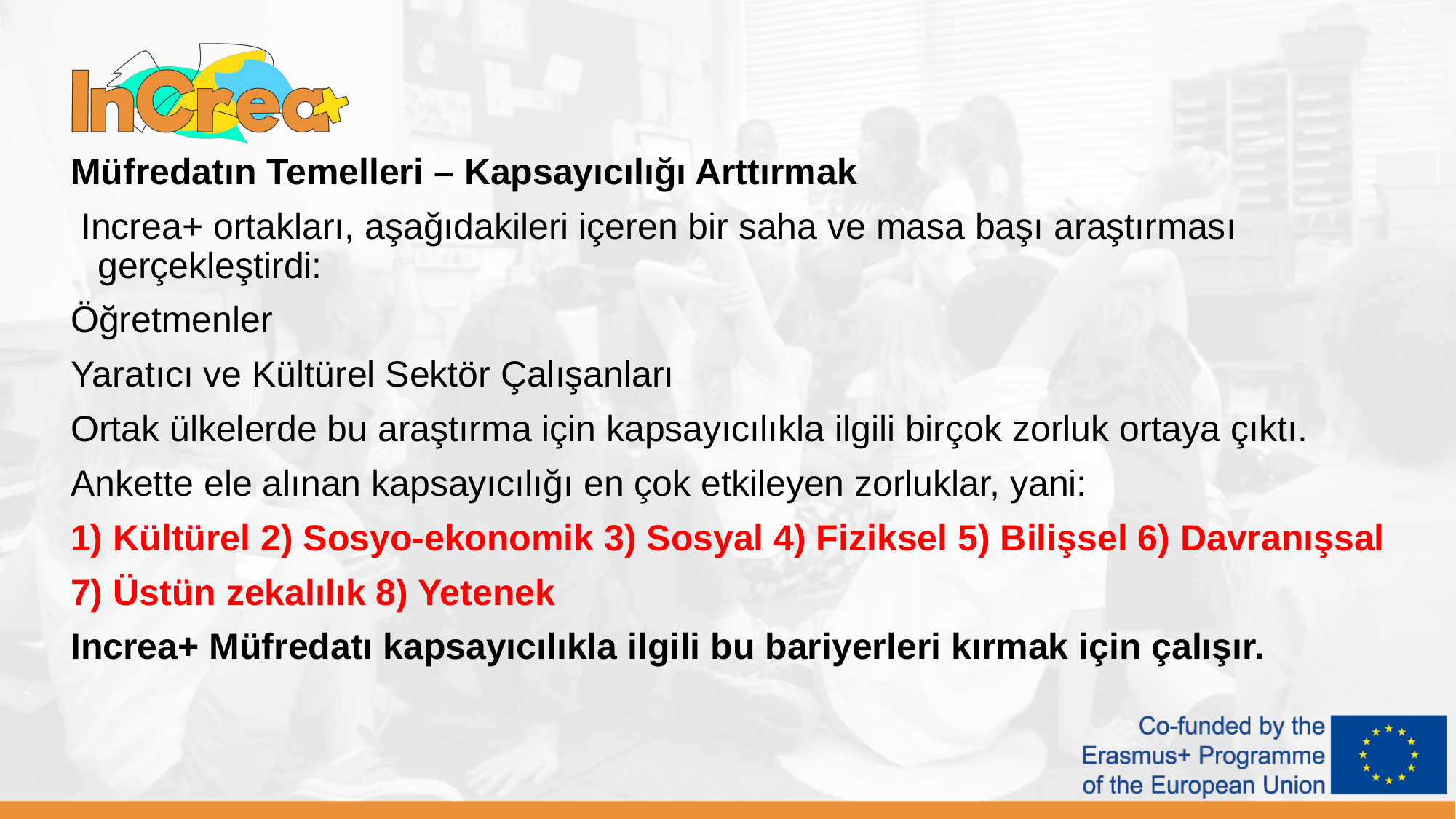

Müfredatın Temelleri – Kapsayıcılığı Arttırmak
 Increa+ ortakları, aşağıdakileri içeren bir saha ve masa başı araştırması gerçekleştirdi:
Öğretmenler
Yaratıcı ve Kültürel Sektör Çalışanları
Ortak ülkelerde bu araştırma için kapsayıcılıkla ilgili birçok zorluk ortaya çıktı.
Ankette ele alınan kapsayıcılığı en çok etkileyen zorluklar, yani:
1) Kültürel 2) Sosyo-ekonomik 3) Sosyal 4) Fiziksel 5) Bilişsel 6) Davranışsal
7) Üstün zekalılık 8) Yetenek
Increa+ Müfredatı kapsayıcılıkla ilgili bu bariyerleri kırmak için çalışır.